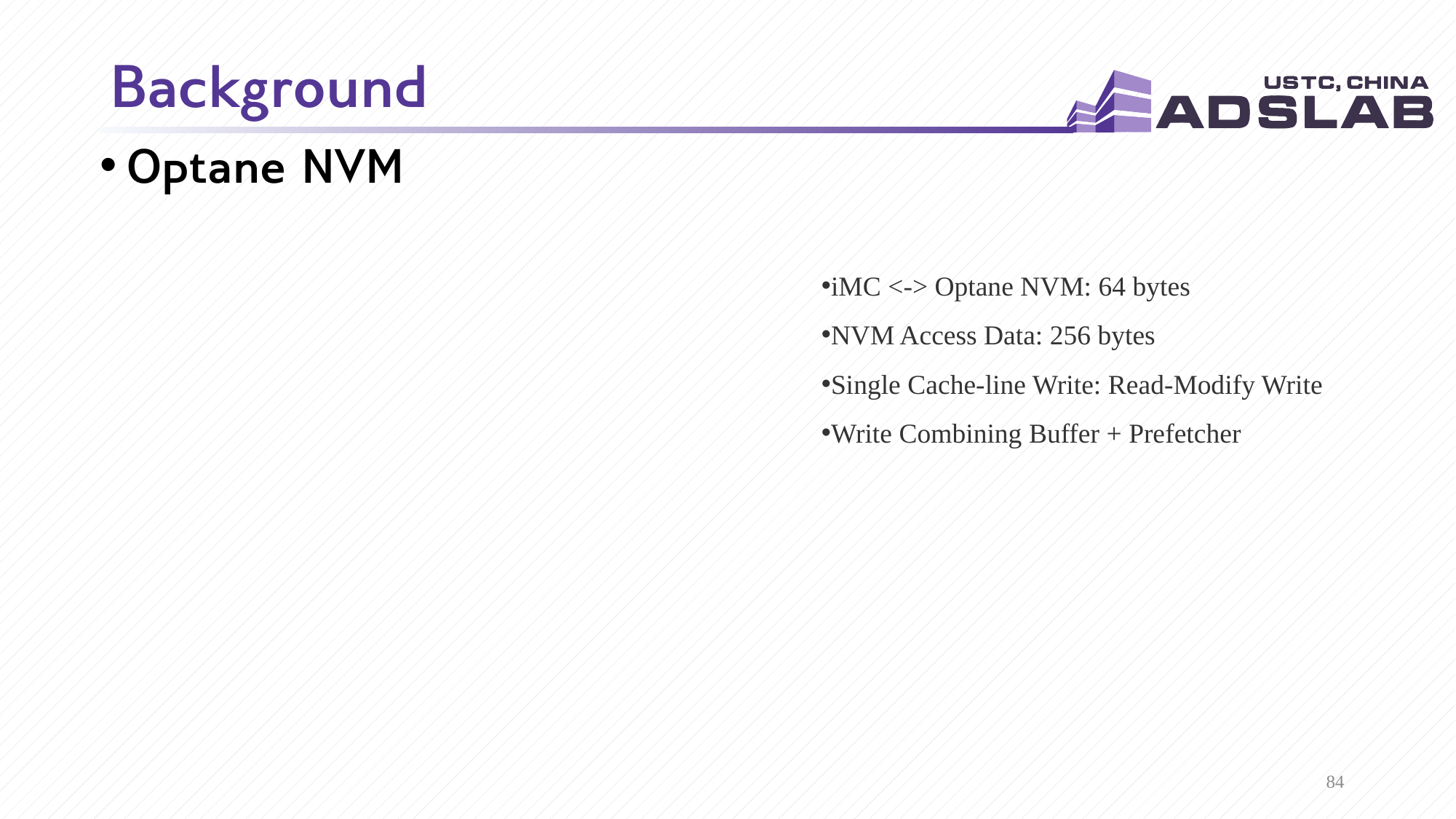

# Background
Optane NVM
iMC <-> Optane NVM: 64 bytes
NVM Access Data: 256 bytes
Single Cache-line Write: Read-Modify Write
Write Combining Buffer + Prefetcher